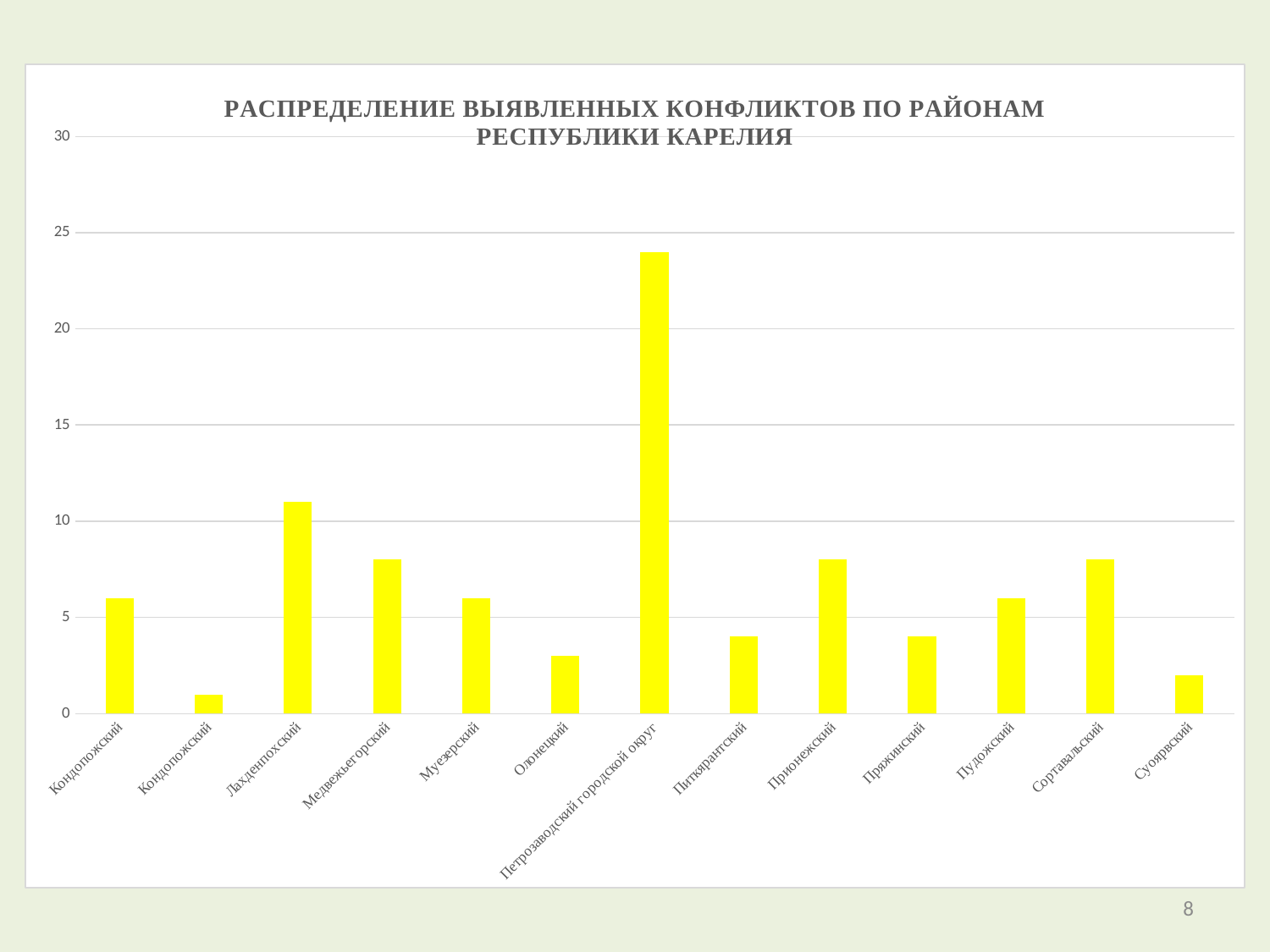

### Chart: РАСПРЕДЕЛЕНИЕ ВЫЯВЛЕННЫХ КОНФЛИКТОВ ПО РАЙОНАМ РЕСПУБЛИКИ КАРЕЛИЯ

| Category |  |
|---|---|
| Кондопожский | 6.0 |
| Кондопожский | 1.0 |
| Лахденпохский | 11.0 |
| Медвежьегорский | 8.0 |
| Муезерский | 6.0 |
| Олонецкий | 3.0 |
| Петрозаводский городской округ | 24.0 |
| Питкярантский | 4.0 |
| Прионежский | 8.0 |
| Пряжинский | 4.0 |
| Пудожский | 6.0 |
| Сортавальский | 8.0 |
| Суоярвский | 2.0 |
8